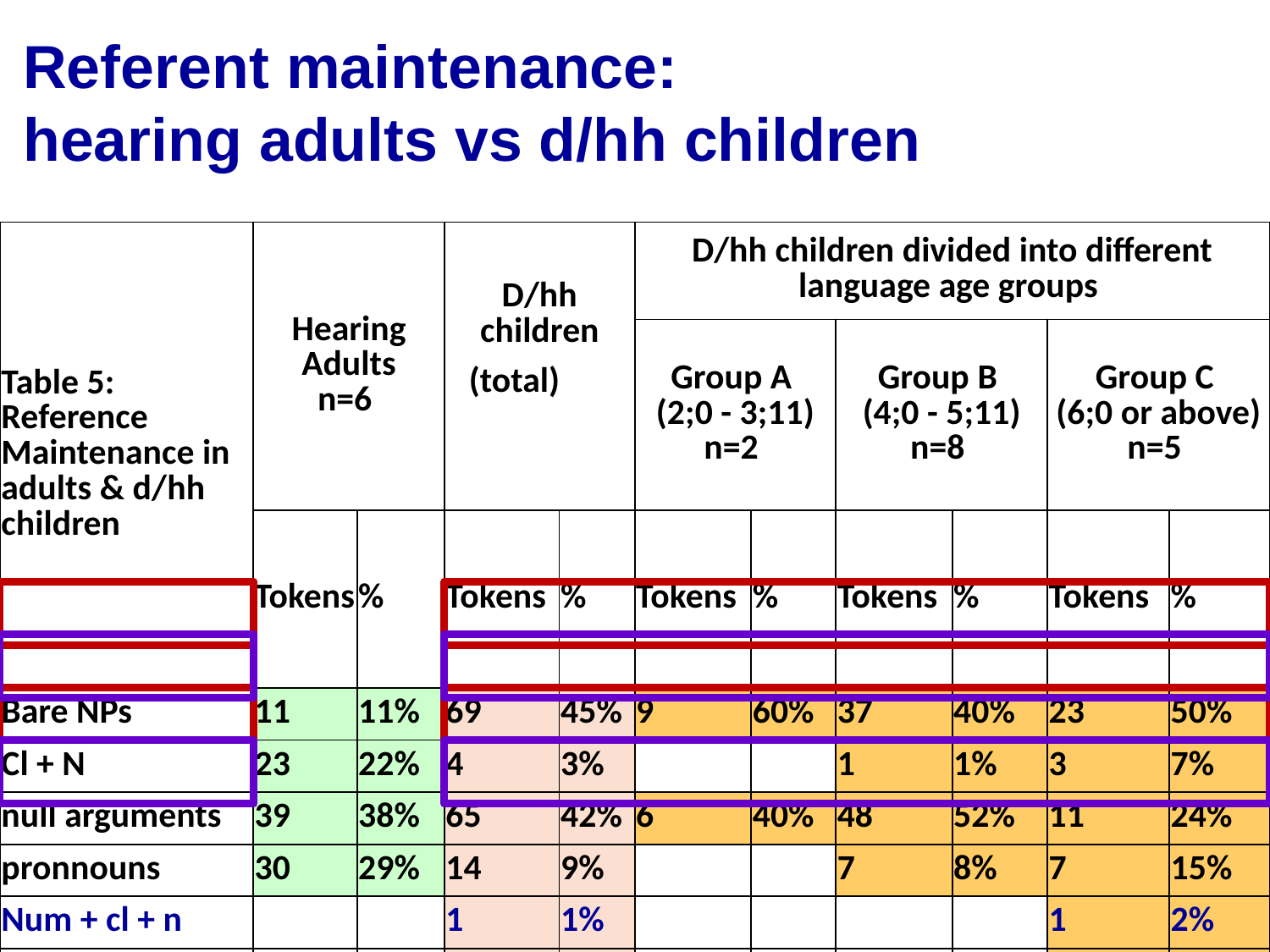

# Referent maintenance: hearing adults vs d/hh children
| Table 5: Reference Maintenance in adults & d/hh children | Hearing Adults n=6 |  | D/hh children (total) |  | D/hh children divided into different language age groups |  |  |  |  |  |
| --- | --- | --- | --- | --- | --- | --- | --- | --- | --- | --- |
|  |  |  |  |  | Group A (2;0 - 3;11) n=2 |  | Group B (4;0 - 5;11) n=8 |  | Group C (6;0 or above) n=5 |  |
|  | Tokens | % | Tokens | % | Tokens | % | Tokens | % | Tokens | % |
| Bare NPs | 11 | 11% | 69 | 45% | 9 | 60% | 37 | 40% | 23 | 50% |
| Cl + N | 23 | 22% | 4 | 3% |  |  | 1 | 1% | 3 | 7% |
| null arguments | 39 | 38% | 65 | 42% | 6 | 40% | 48 | 52% | 11 | 24% |
| pronnouns | 30 | 29% | 14 | 9% |  |  | 7 | 8% | 7 | 15% |
| Num + cl + n |  |  | 1 | 1% |  |  |  |  | 1 | 2% |
| existential |  |  | 1 | 1% |  |  |  |  | 1 | 2% |
| Total: | 103 |  | 154 |  | 15 |  | 93 |  | 46 |  |

46